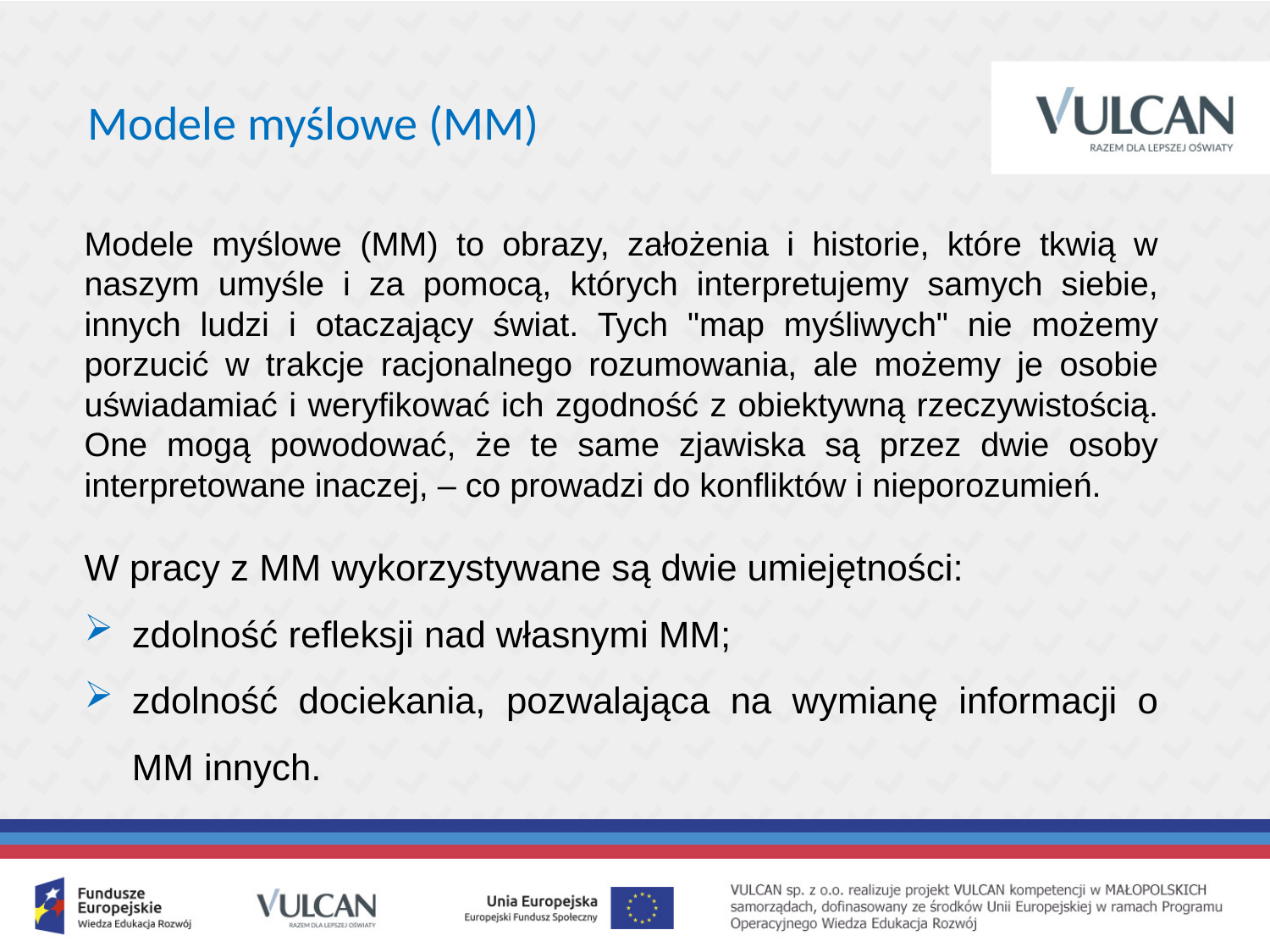

Modele myślowe (MM)

Modele myślowe (MM) to obrazy, założenia i historie, które tkwią w naszym umyśle i za pomocą, których interpretujemy samych siebie, innych ludzi i otaczający świat. Tych "map myśliwych" nie możemy porzucić w trakcje racjonalnego rozumowania, ale możemy je osobie uświadamiać i weryfikować ich zgodność z obiektywną rzeczywistością. One mogą powodować, że te same zjawiska są przez dwie osoby interpretowane inaczej, – co prowadzi do konfliktów i nieporozumień.

W pracy z MM wykorzystywane są dwie umiejętności:
zdolność refleksji nad własnymi MM;
zdolność dociekania, pozwalająca na wymianę informacji o MM innych.